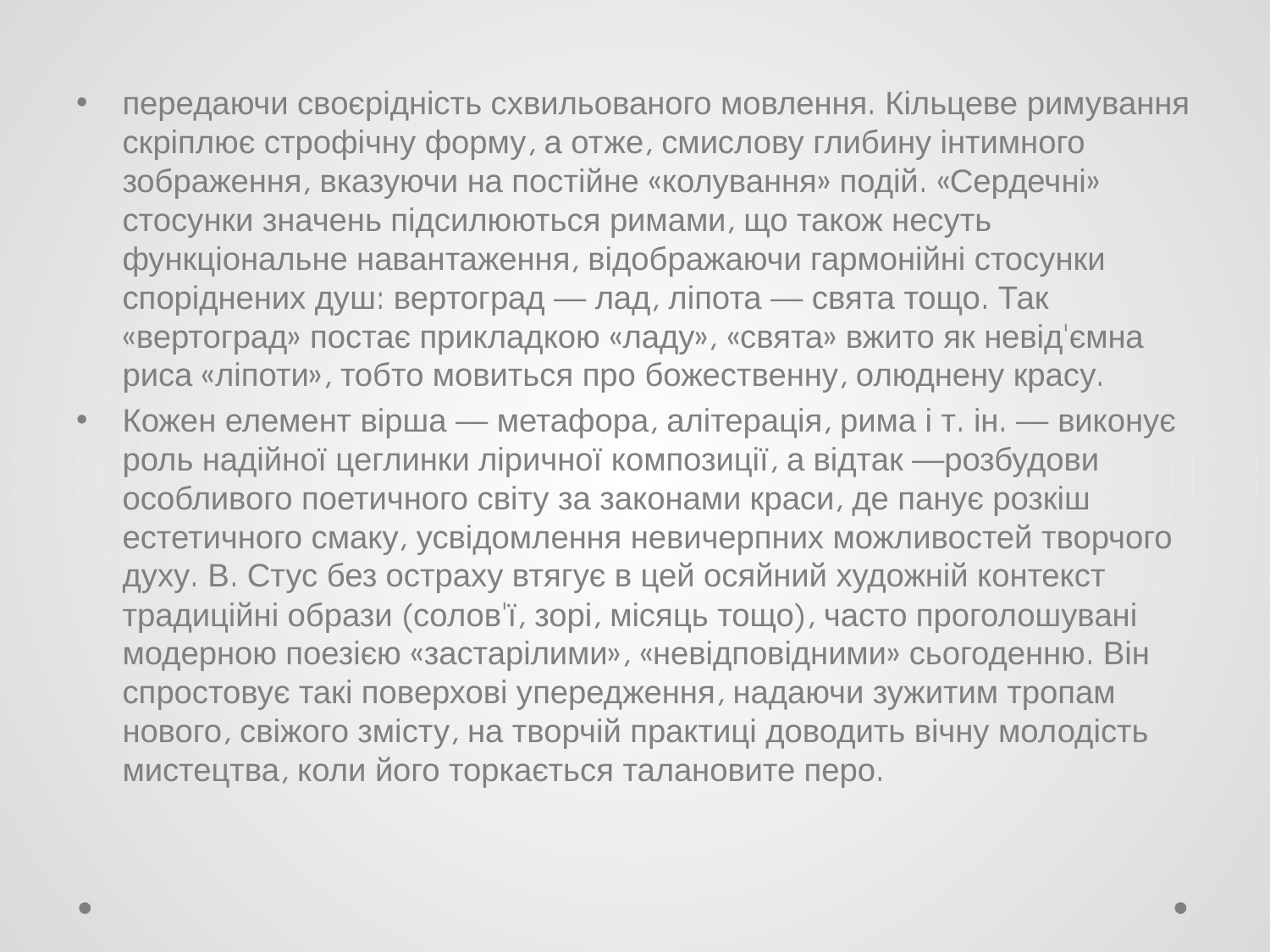

передаючи своєрідність схвильованого мовлення. Кільцеве римування скріплює строфічну форму, а отже, смислову глибину інтимного зображення, вказуючи на постійне «колування» подій. «Сердечні» стосунки значень підсилюються римами, що також несуть функціональне навантаження, відображаючи гармонійні стосунки споріднених душ: вертоград — лад, ліпота — свята тощо. Так «вертоград» постає прикладкою «ладу», «свята» вжито як невід'ємна риса «ліпоти», тобто мовиться про божественну, олюднену красу.
Кожен елемент вірша — метафора, алітерація, рима і т. ін. — виконує роль надійної цеглинки ліричної композиції, а відтак —розбудови особливого поетичного світу за законами краси, де панує розкіш естетичного смаку, усвідомлення невичерпних можливостей творчого духу. В. Стус без остраху втягує в цей осяйний художній контекст традиційні образи (солов'ї, зорі, місяць тощо), часто проголошувані модерною поезією «застарілими», «невідповідними» сьогоденню. Він спростовує такі поверхові упередження, надаючи зужитим тропам нового, свіжого змісту, на творчій практиці доводить вічну молодість мистецтва, коли його торкається талановите перо.